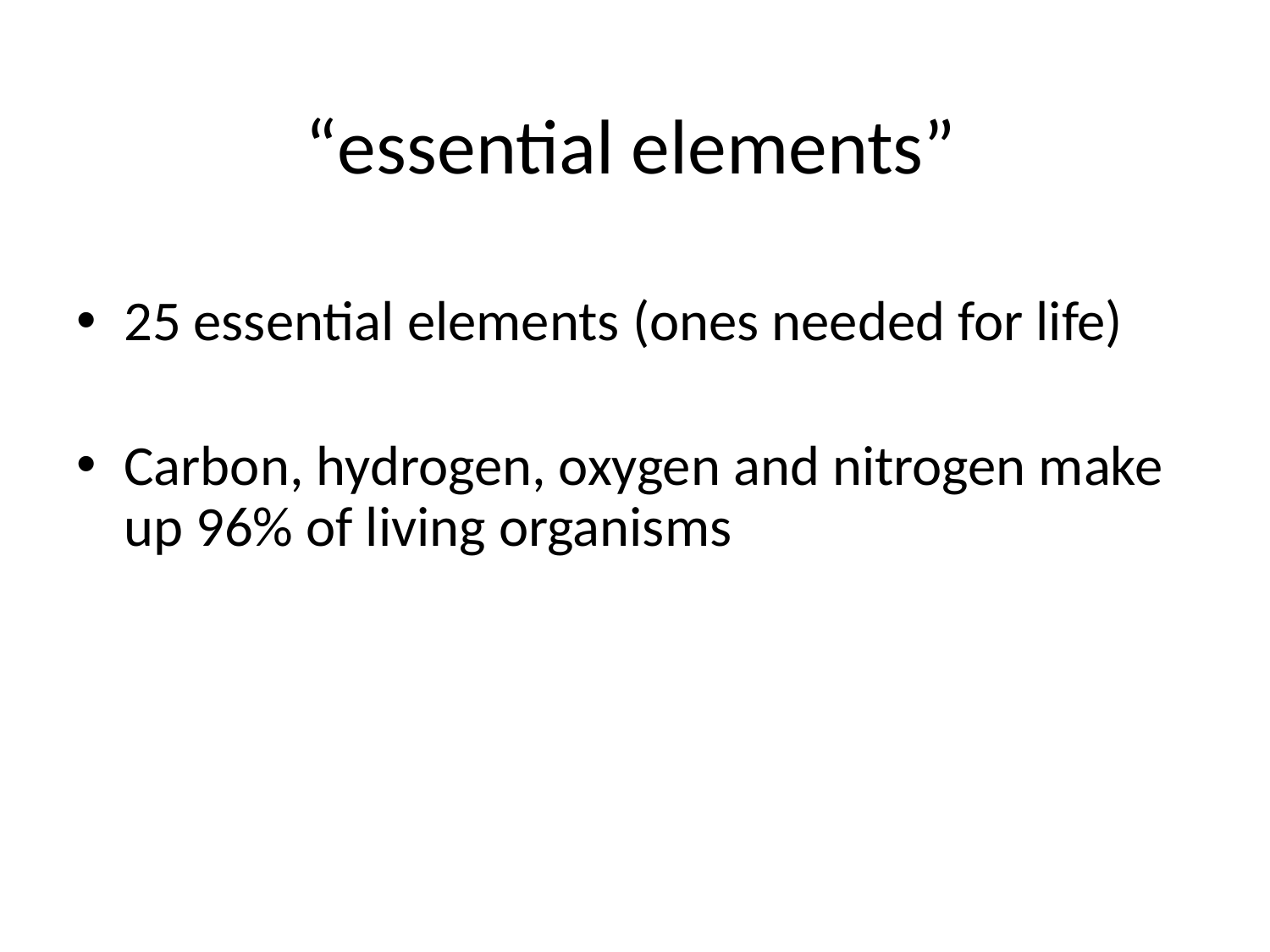

# “essential elements”
25 essential elements (ones needed for life)

Carbon, hydrogen, oxygen and nitrogen make up 96% of living organisms